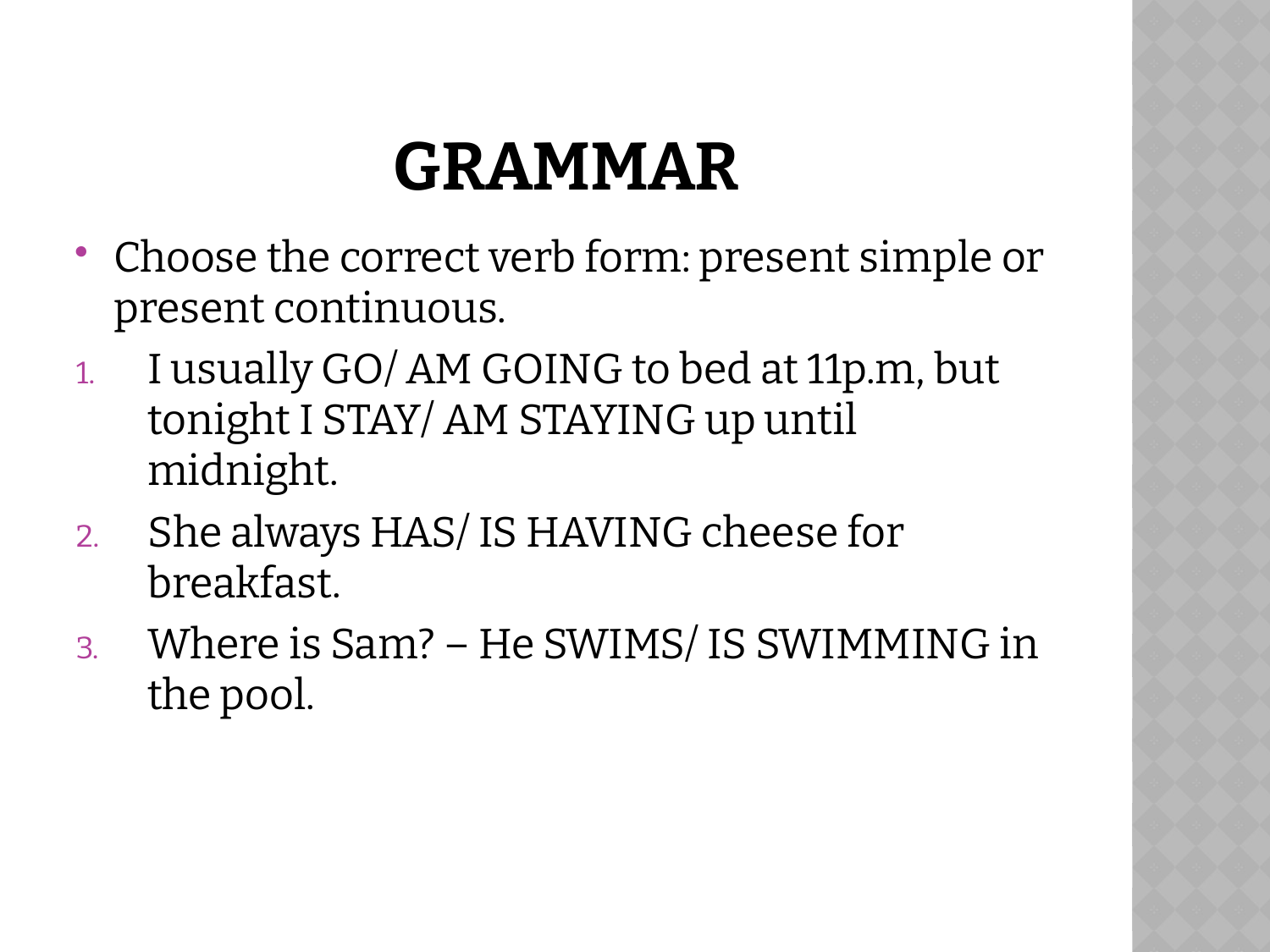

# grammar
Choose the correct verb form: present simple or present continuous.
I usually GO/ AM GOING to bed at 11p.m, but tonight I STAY/ AM STAYING up until midnight.
She always HAS/ IS HAVING cheese for breakfast.
Where is Sam? – He SWIMS/ IS SWIMMING in the pool.